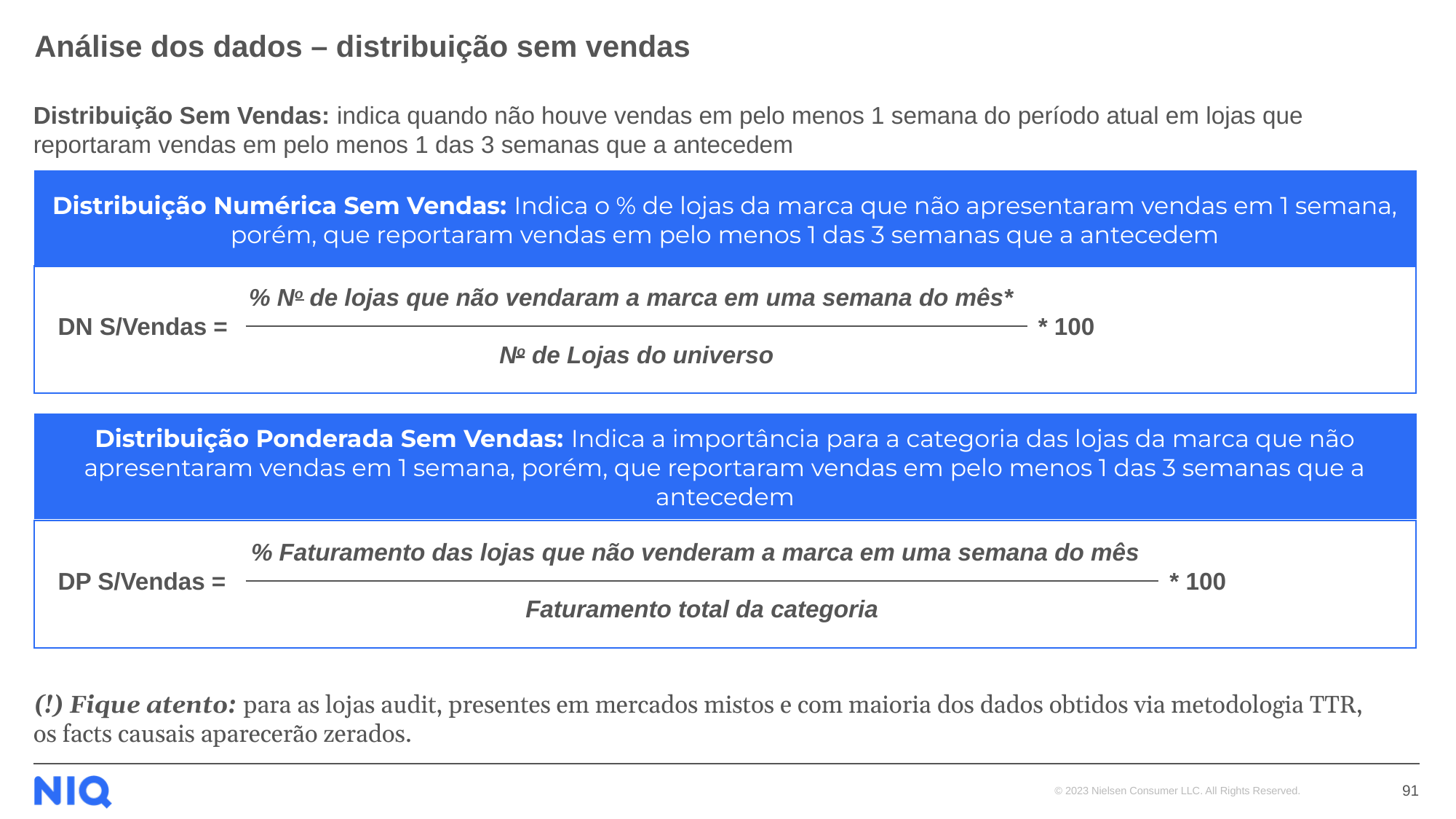

# Análise dos dados – distribuição sem vendas
Distribuição Sem Vendas: indica quando não houve vendas em pelo menos 1 semana do período atual em lojas que reportaram vendas em pelo menos 1 das 3 semanas que a antecedem
Distribuição Numérica Sem Vendas: Indica o % de lojas da marca que não apresentaram vendas em 1 semana, porém, que reportaram vendas em pelo menos 1 das 3 semanas que a antecedem

% No de lojas que não vendaram a marca em uma semana do mês*
DN S/Vendas =
* 100
No de Lojas do universo
Distribuição Ponderada Sem Vendas: Indica a importância para a categoria das lojas da marca que não apresentaram vendas em 1 semana, porém, que reportaram vendas em pelo menos 1 das 3 semanas que a antecedem

% Faturamento das lojas que não venderam a marca em uma semana do mês
DP S/Vendas =
* 100
Faturamento total da categoria
(!) Fique atento: para as lojas audit, presentes em mercados mistos e com maioria dos dados obtidos via metodologia TTR, os facts causais aparecerão zerados.
91